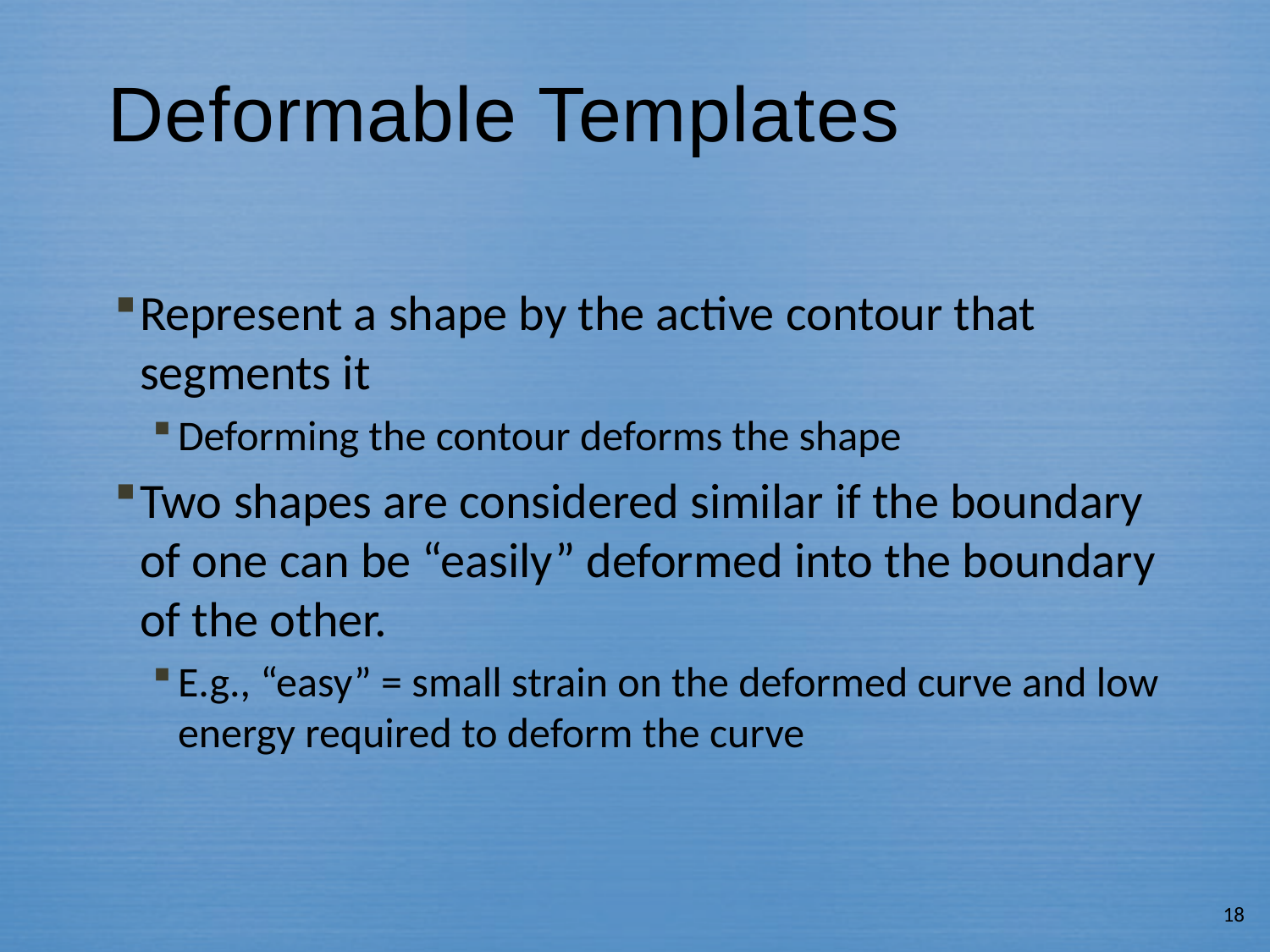

# Deformable Templates
Represent a shape by the active contour that segments it
Deforming the contour deforms the shape
Two shapes are considered similar if the boundary of one can be “easily” deformed into the boundary of the other.
E.g., “easy” = small strain on the deformed curve and low energy required to deform the curve
18